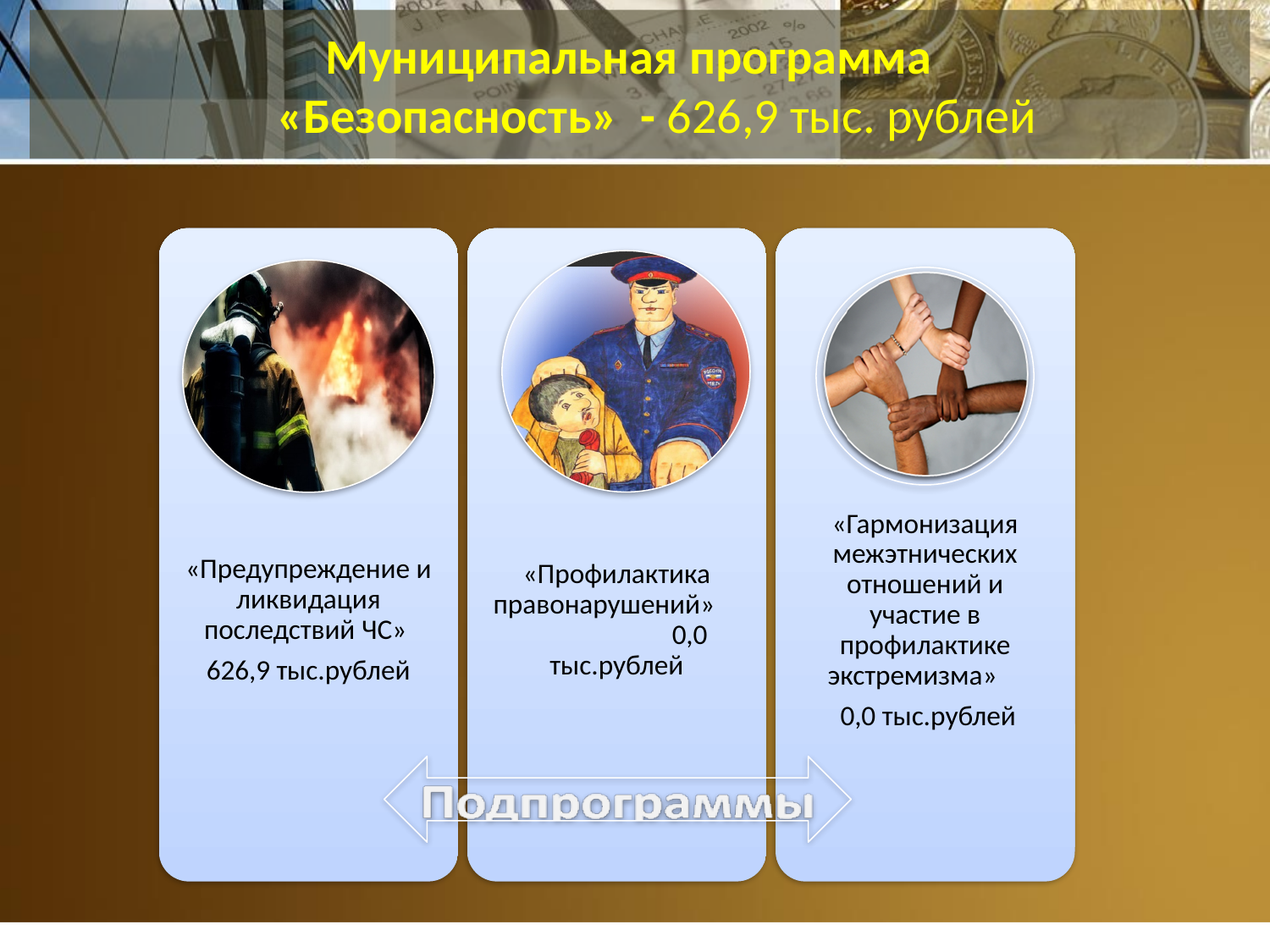

Муниципальная программа
   «Безопасность»  - 626,9 тыс. рублей
«Предупреждение и ликвидация последствий ЧС»
626,9 тыс.рублей
«Профилактика правонарушений»                            0,0 тыс.рублей
«Гармонизация межэтнических отношений и участие в профилактике экстремизма»
 0,0 тыс.рублей